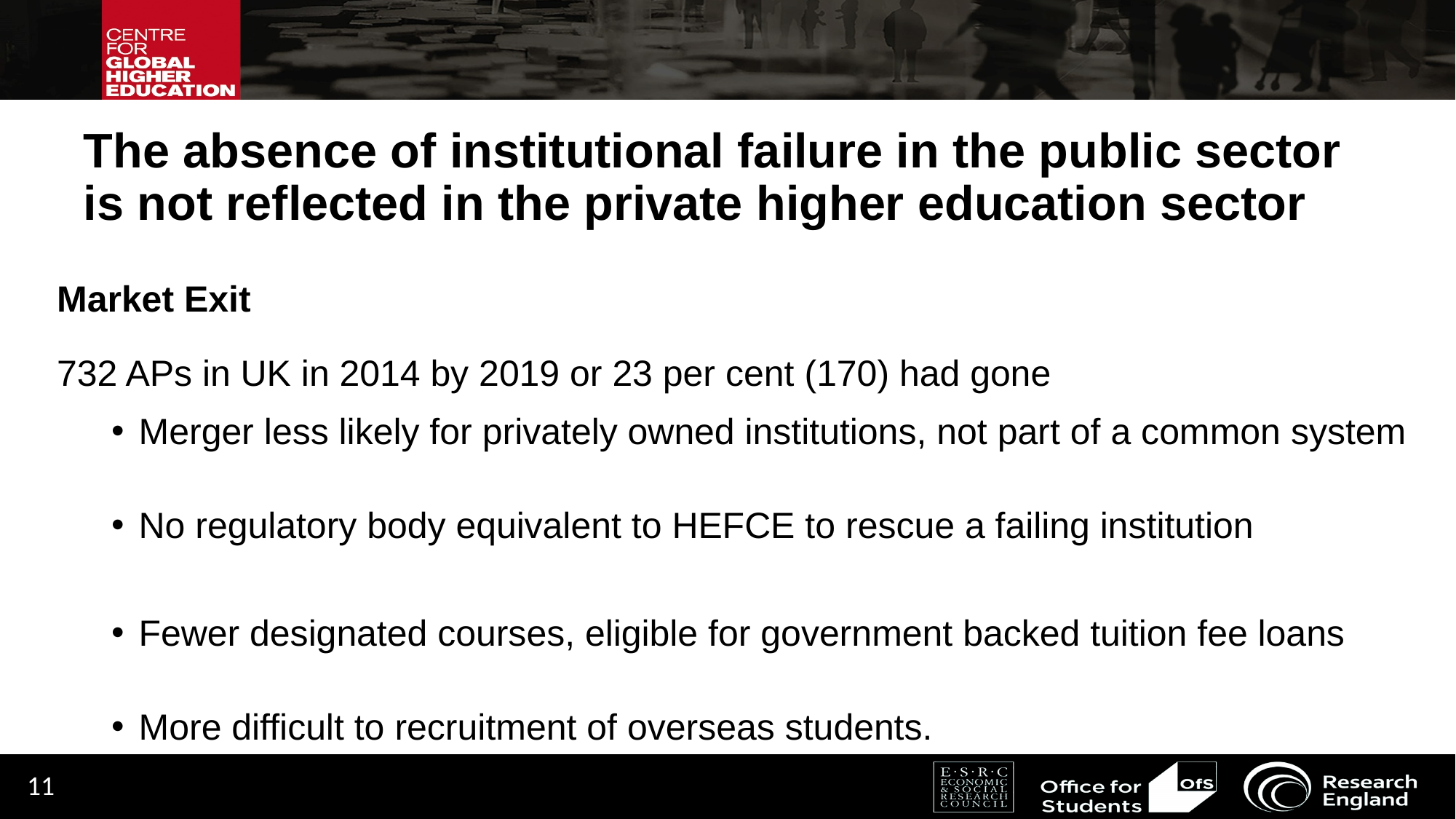

# The absence of institutional failure in the public sector is not reflected in the private higher education sector
Market Exit
732 APs in UK in 2014 by 2019 or 23 per cent (170) had gone
Merger less likely for privately owned institutions, not part of a common system

No regulatory body equivalent to HEFCE to rescue a failing institution

Fewer designated courses, eligible for government backed tuition fee loans

More difficult to recruitment of overseas students.